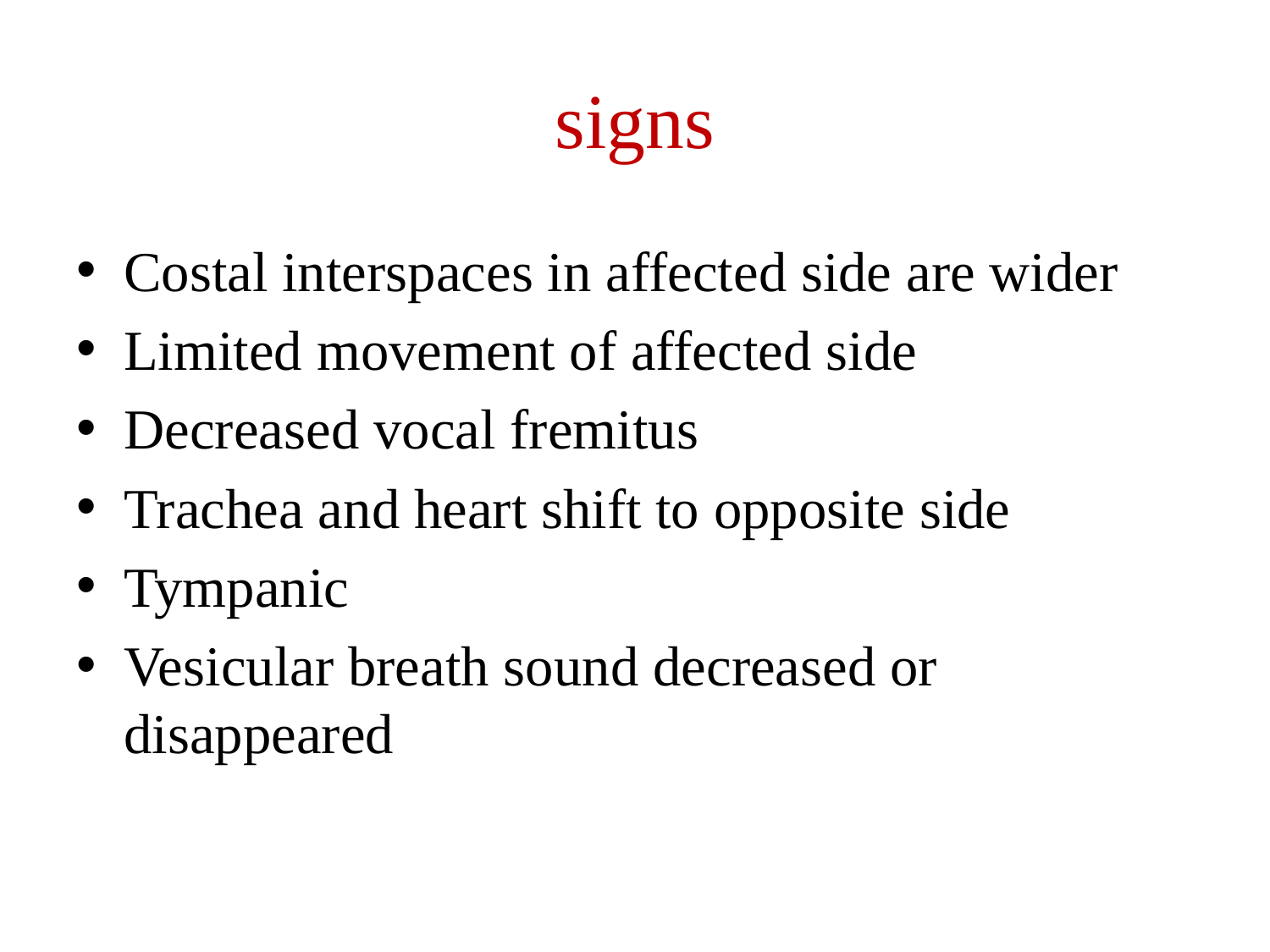

# signs
Costal interspaces in affected side are wider
Limited movement of affected side
Decreased vocal fremitus
Trachea and heart shift to opposite side
Tympanic
Vesicular breath sound decreased or disappeared